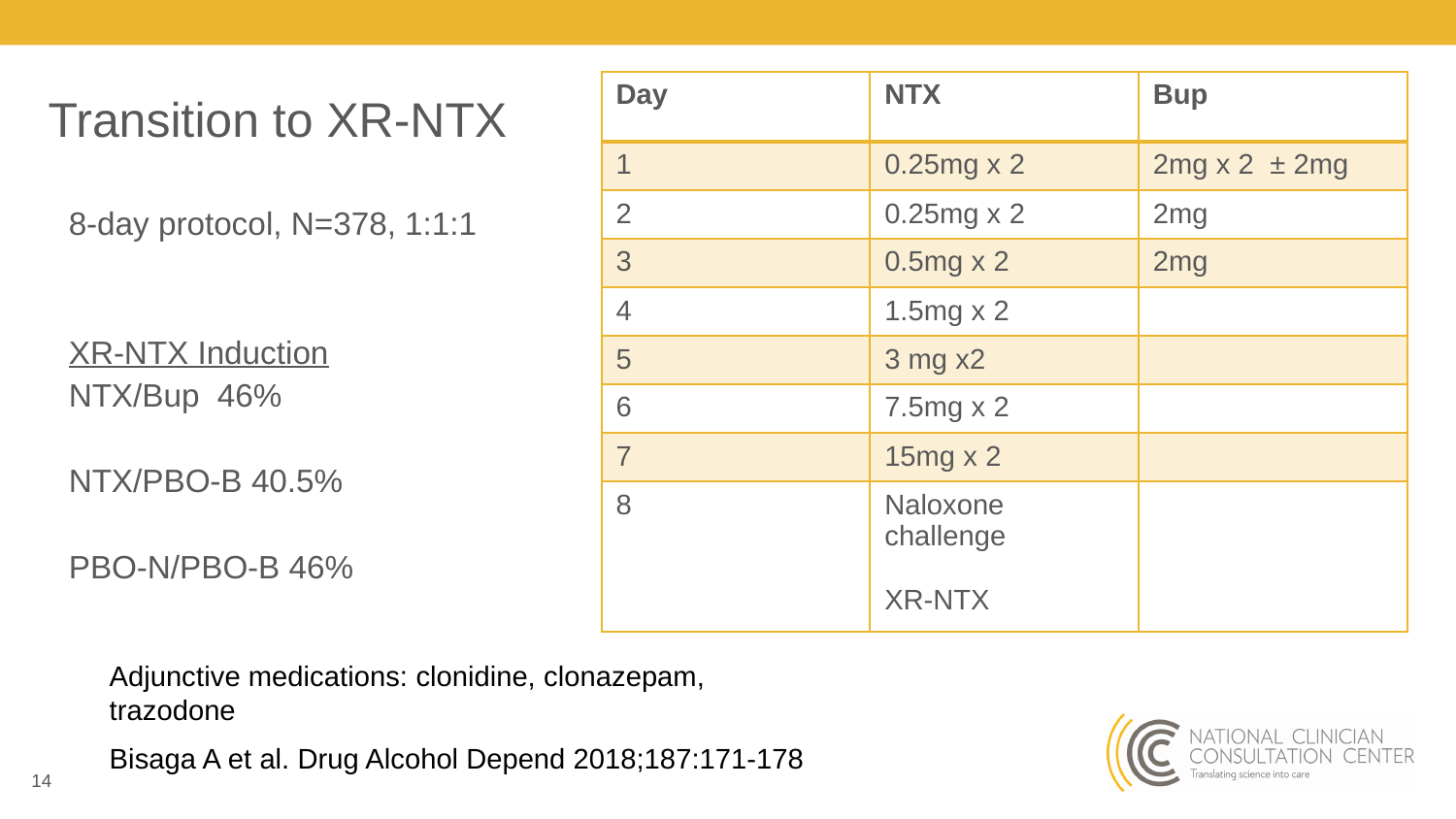

| Day | NTX | Bup |
| --- | --- | --- |
| 1 | 0.25mg x 2 | 2mg x 2 ± 2mg |
| 2 | 0.25mg x 2 | 2mg |
| 3 | 0.5mg x 2 | 2mg |
| 4 | 1.5mg x 2 |  |
| 5 | 3 mg x2 |  |
| 6 | 7.5mg x 2 |  |
| 7 | 15mg x 2 |  |
| 8 | Naloxone challenge XR-NTX |  |
# Transition to XR-NTX
8-day protocol, N=378, 1:1:1

XR-NTX Induction
NTX/Bup  46%

NTX/PBO-B 40.5%

PBO-N/PBO-B 46%
Adjunctive medications: clonidine, clonazepam, trazodone
Bisaga A et al. Drug Alcohol Depend 2018;187:171-178